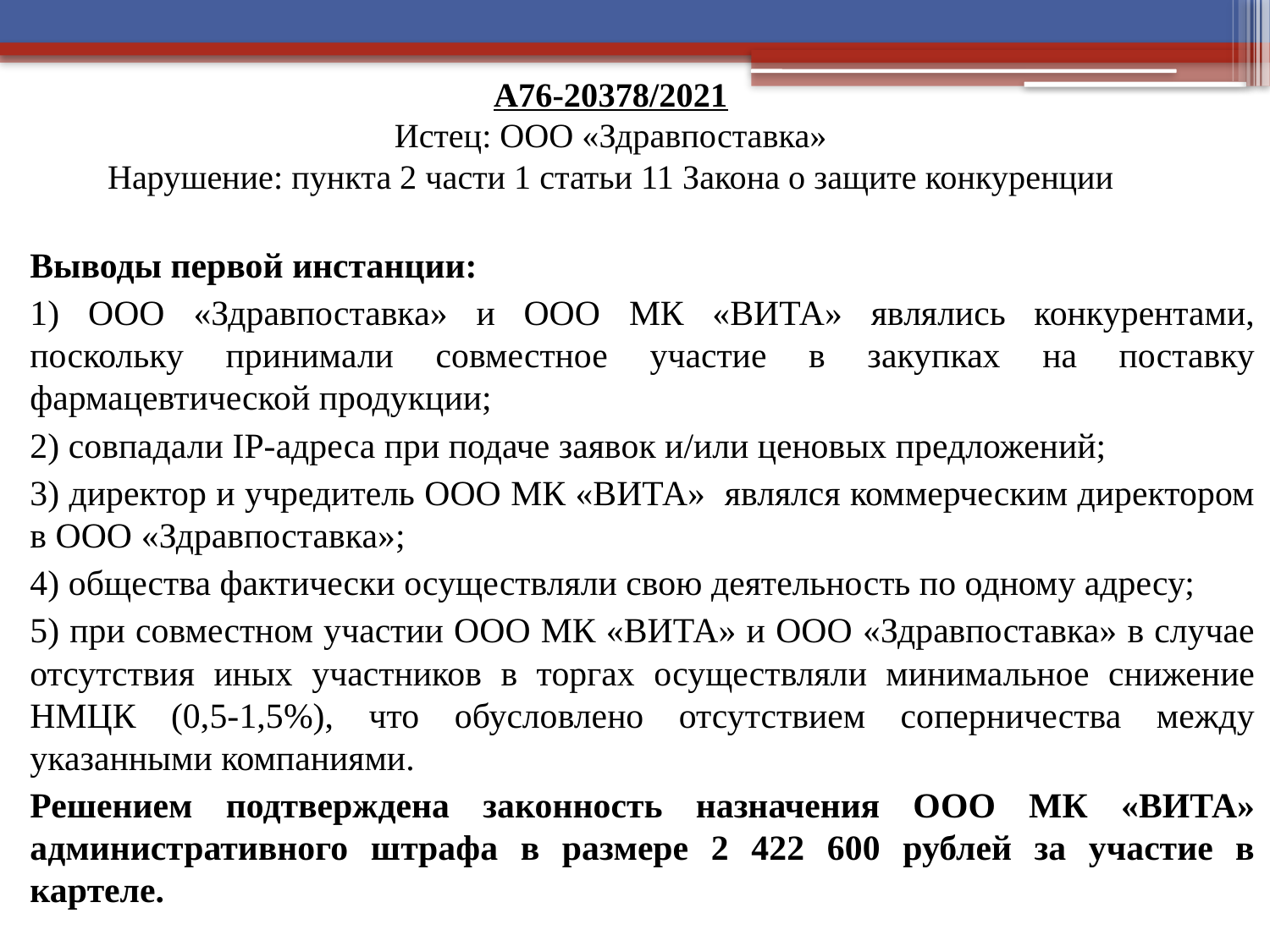

# А76-20378/2021 Истец: ООО «Здравпоставка» Нарушение: пункта 2 части 1 статьи 11 Закона о защите конкуренции
Выводы первой инстанции:
1) ООО «Здравпоставка» и ООО МК «ВИТА» являлись конкурентами, поскольку принимали совместное участие в закупках на поставку фармацевтической продукции;
2) совпадали IР-адреса при подаче заявок и/или ценовых предложений;
3) директор и учредитель ООО МК «ВИТА»  являлся коммерческим директором в ООО «Здравпоставка»;
4) общества фактически осуществляли свою деятельность по одному адресу;
5) при совместном участии ООО МК «ВИТА» и ООО «Здравпоставка» в случае отсутствия иных участников в торгах осуществляли минимальное снижение НМЦК (0,5-1,5%), что обусловлено отсутствием соперничества между указанными компаниями.
Решением подтверждена законность назначения ООО МК «ВИТА» административного штрафа в размере 2 422 600 рублей за участие в картеле.